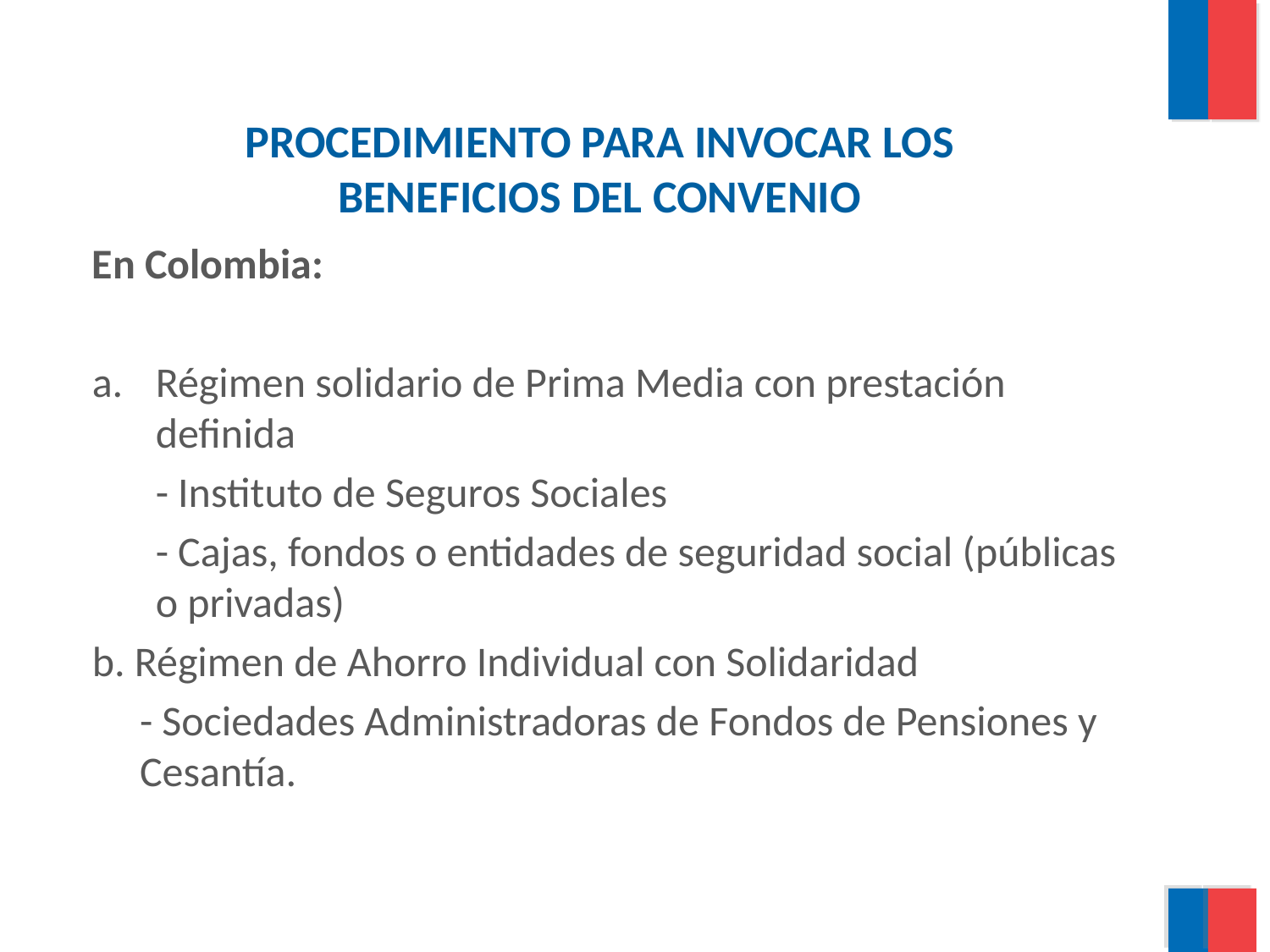

PROCEDIMIENTO PARA INVOCAR LOS BENEFICIOS DEL CONVENIO
En Colombia:

Régimen solidario de Prima Media con prestación definida
	- Instituto de Seguros Sociales
	- Cajas, fondos o entidades de seguridad social (públicas o privadas)
b. Régimen de Ahorro Individual con Solidaridad
	- Sociedades Administradoras de Fondos de Pensiones y Cesantía.